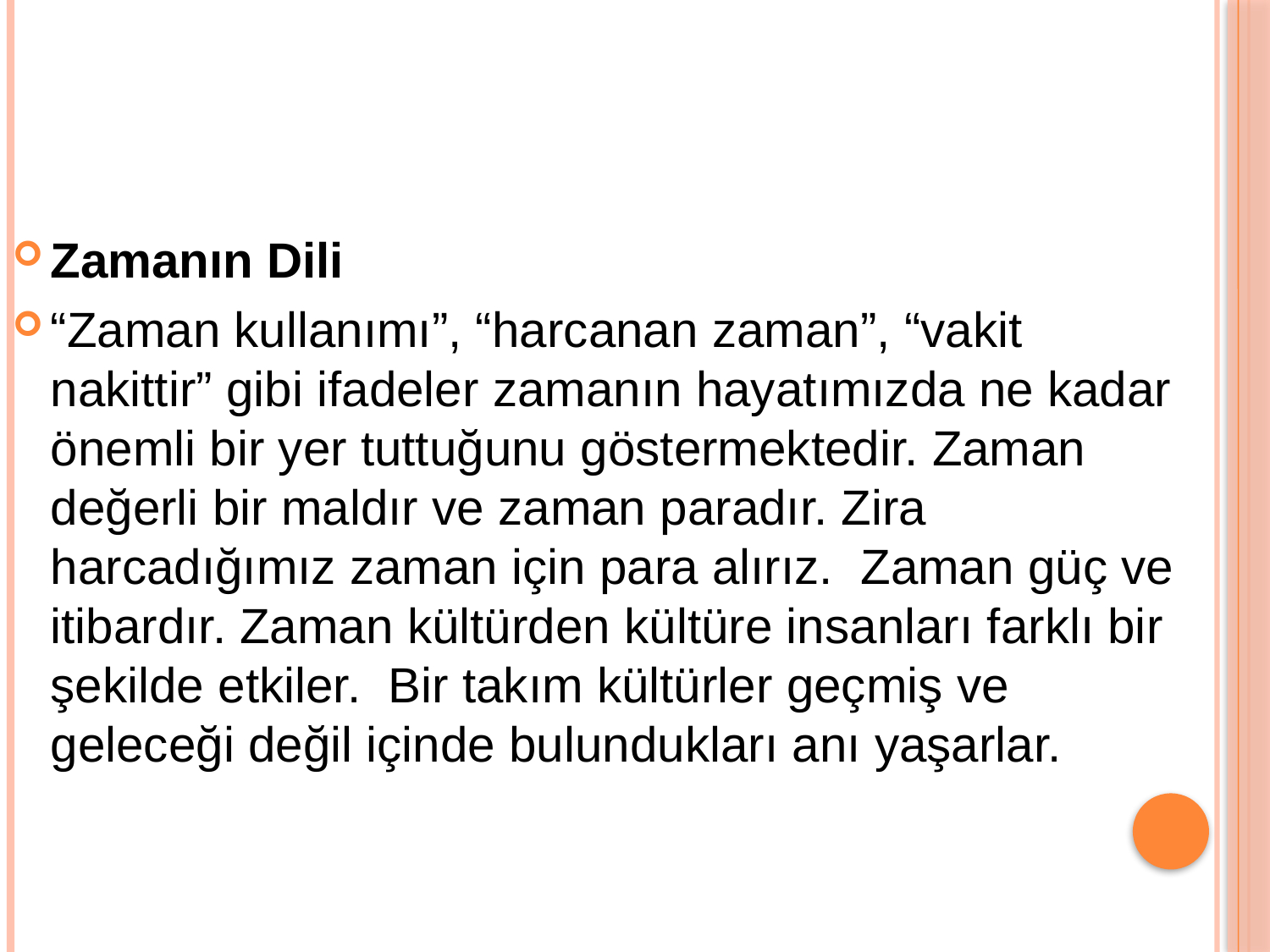

Zamanın Dili
“Zaman kullanımı”, “harcanan zaman”, “vakit nakittir” gibi ifadeler zamanın hayatımızda ne kadar önemli bir yer tuttuğunu göstermektedir. Zaman değerli bir maldır ve zaman paradır. Zira harcadığımız zaman için para alırız.  Zaman güç ve itibardır. Zaman kültürden kültüre insanları farklı bir şekilde etkiler.  Bir takım kültürler geçmiş ve geleceği değil içinde bulundukları anı yaşarlar.